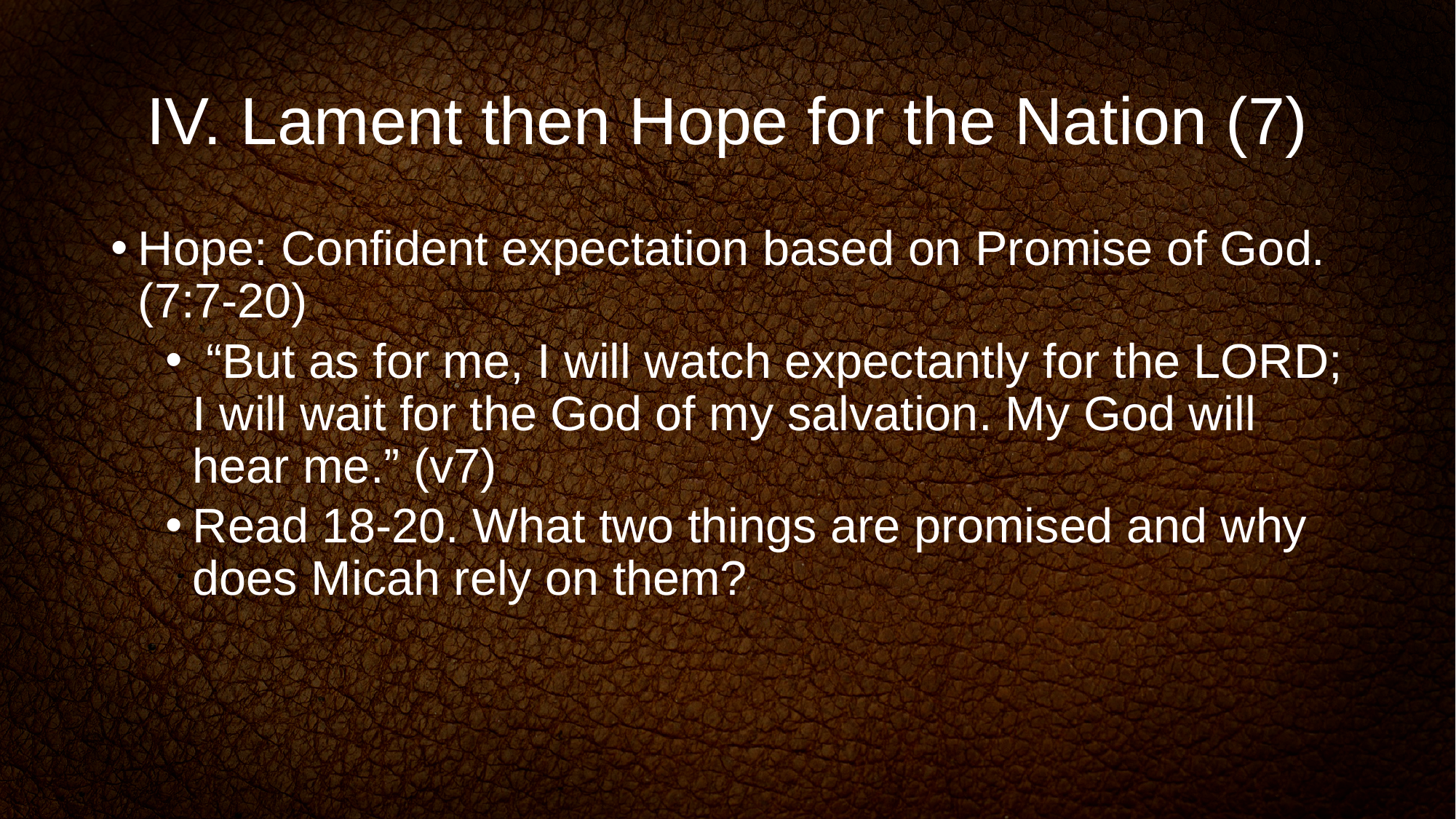

# IV. Lament then Hope for the Nation (7)
Hope: Confident expectation based on Promise of God. (7:7-20)
 “But as for me, I will watch expectantly for the LORD; I will wait for the God of my salvation. My God will hear me.” (v7)
Read 18-20. What two things are promised and why does Micah rely on them?